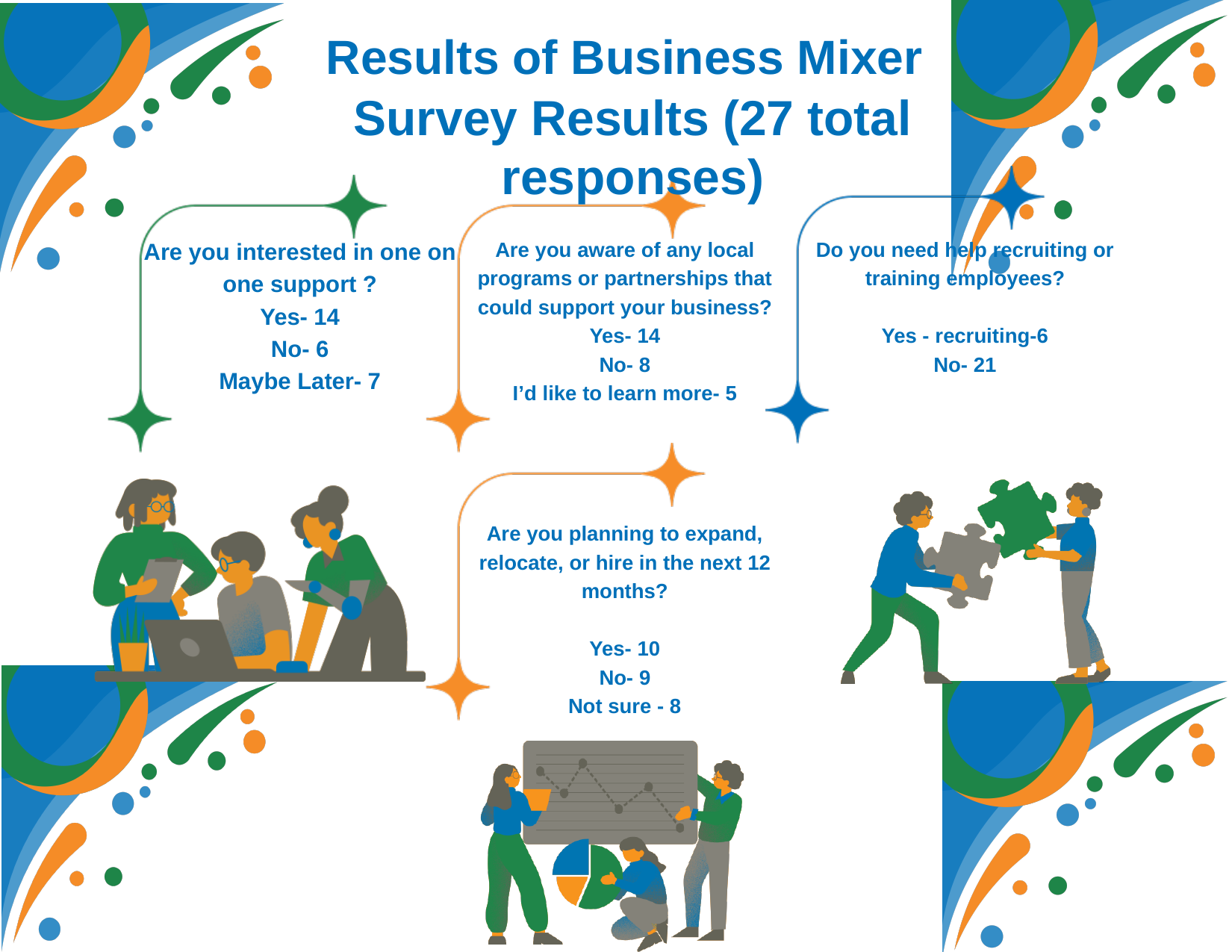

Results of Business Mixer

Survey Results (27 total responses)

Are you interested in one on one support ?
Yes- 14
No- 6
Maybe Later- 7
Are you aware of any local programs or partnerships that could support your business?
Yes- 14
No- 8
I’d like to learn more- 5
Do you need help recruiting or training employees?

Yes - recruiting-6
No- 21

Are you planning to expand, relocate, or hire in the next 12 months?

Yes- 10
No- 9
Not sure - 8